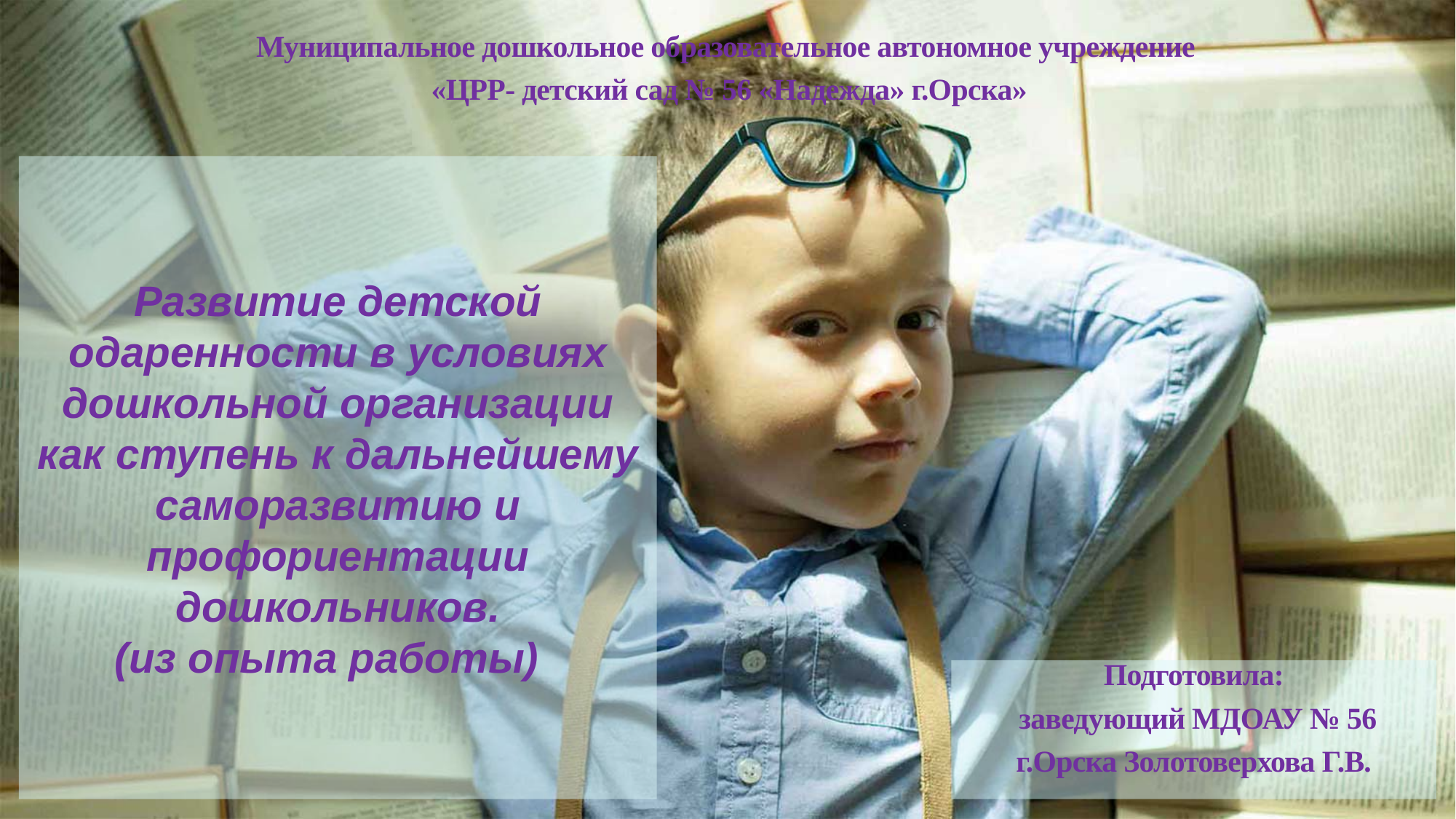

Муниципальное дошкольное образовательное автономное учреждение
«ЦРР- детский сад № 56 «Надежда» г.Орска»
Развитие детской одаренности в условиях дошкольной организации как ступень к дальнейшему саморазвитию и профориентации дошкольников.
(из опыта работы)
Подготовила:
 заведующий МДОАУ № 56 г.Орска Золотоверхова Г.В.